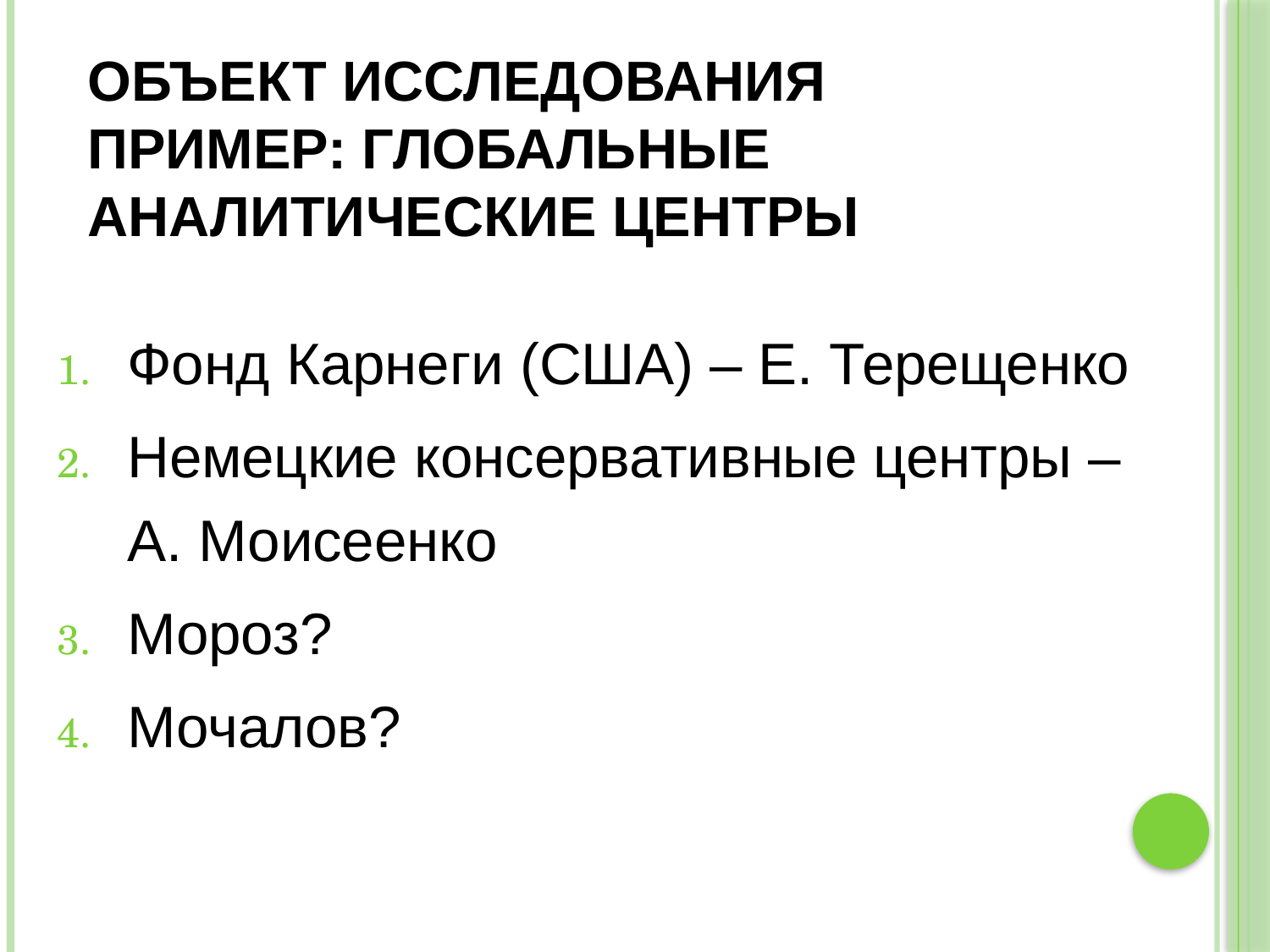

# Объект исследования пример: глобальные аналитические центры
Фонд Карнеги (США) – Е. Терещенко
Немецкие консервативные центры – А. Моисеенко
Мороз?
Мочалов?